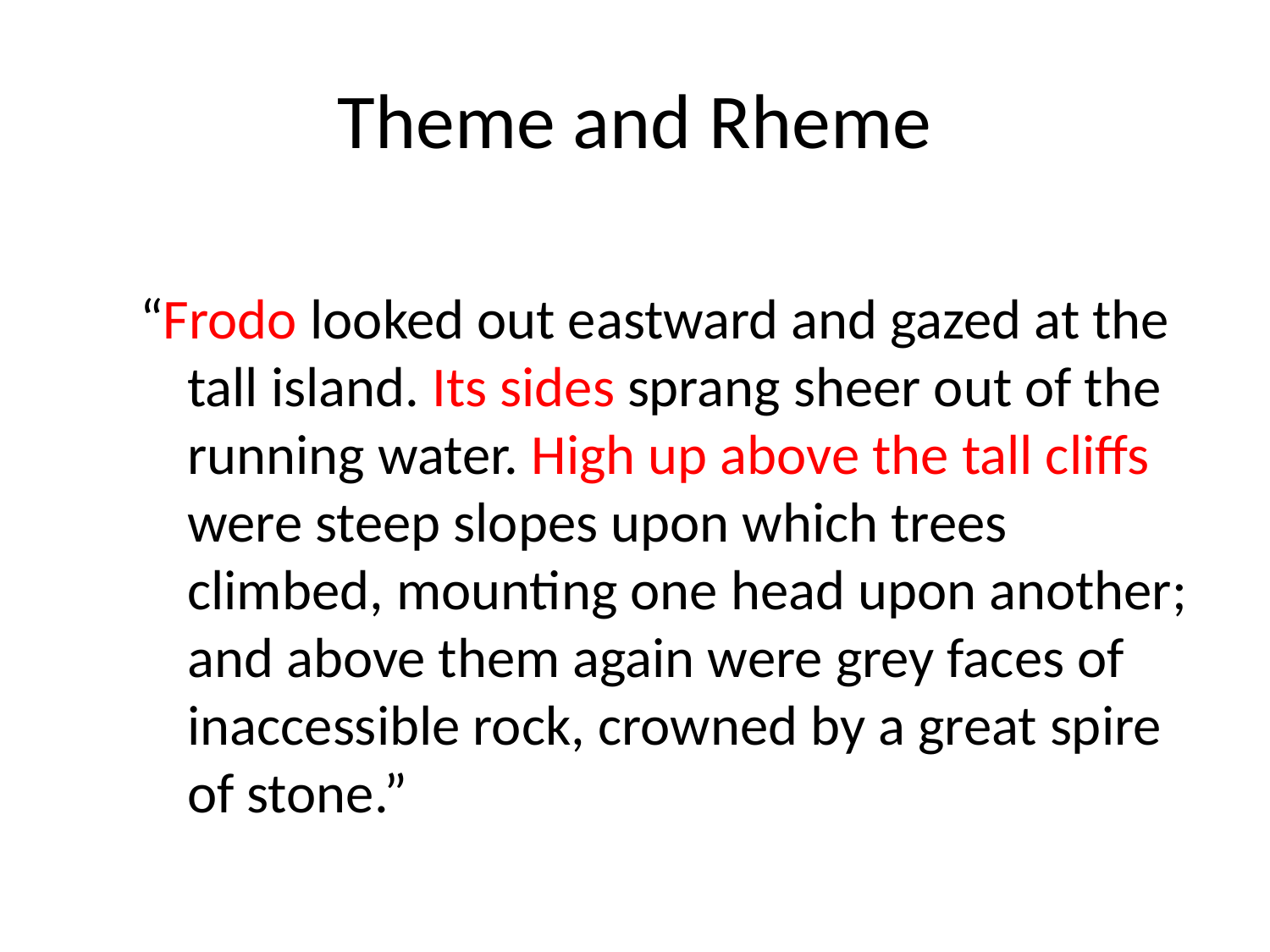

# Theme and Rheme
“Frodo looked out eastward and gazed at the tall island. Its sides sprang sheer out of the running water. High up above the tall cliffs were steep slopes upon which trees climbed, mounting one head upon another; and above them again were grey faces of inaccessible rock, crowned by a great spire of stone.”